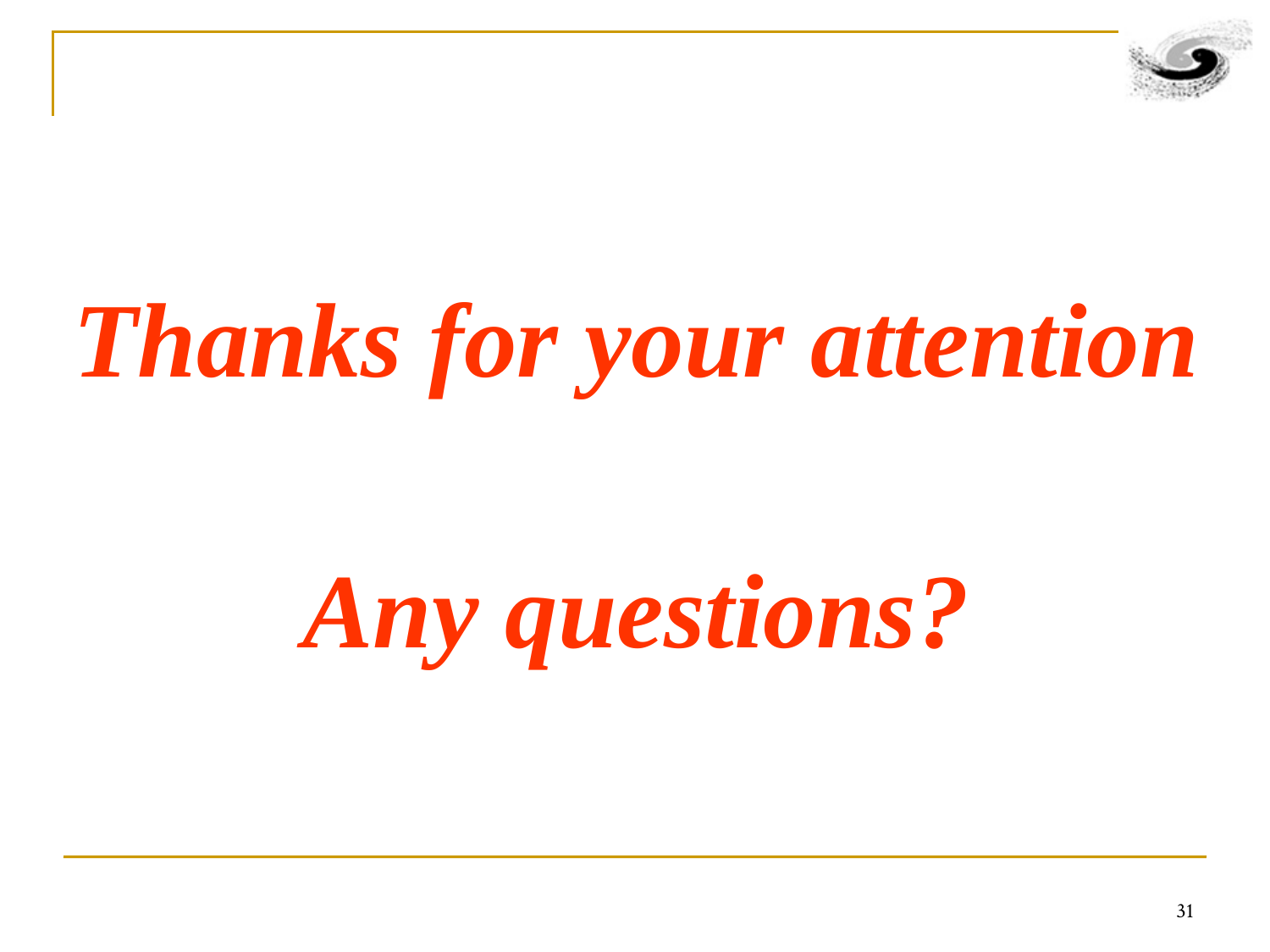

Thanks for your attention
Any questions?
31